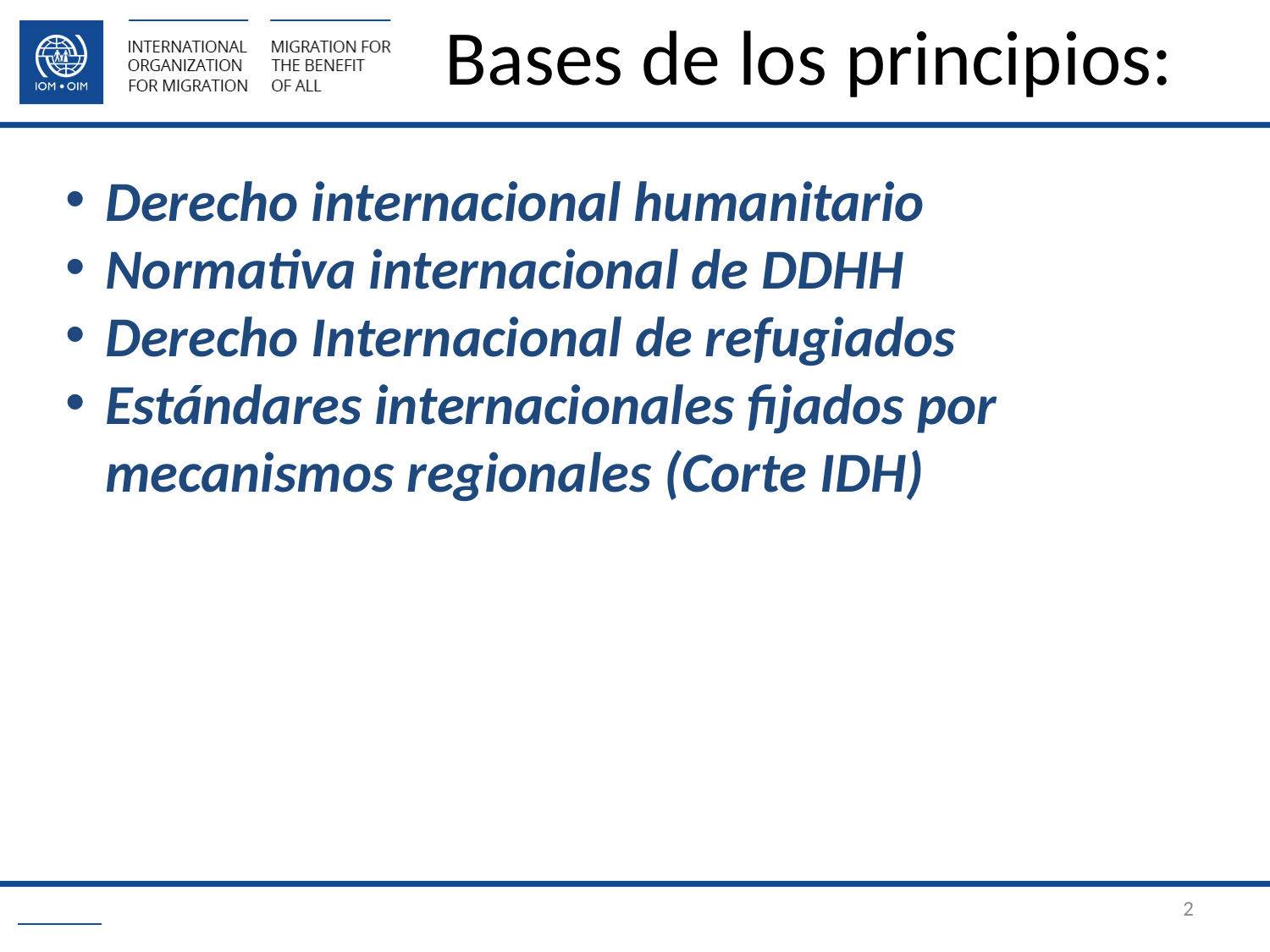

# Bases de los principios:
Derecho internacional humanitario
Normativa internacional de DDHH
Derecho Internacional de refugiados
Estándares internacionales fijados por mecanismos regionales (Corte IDH)
2